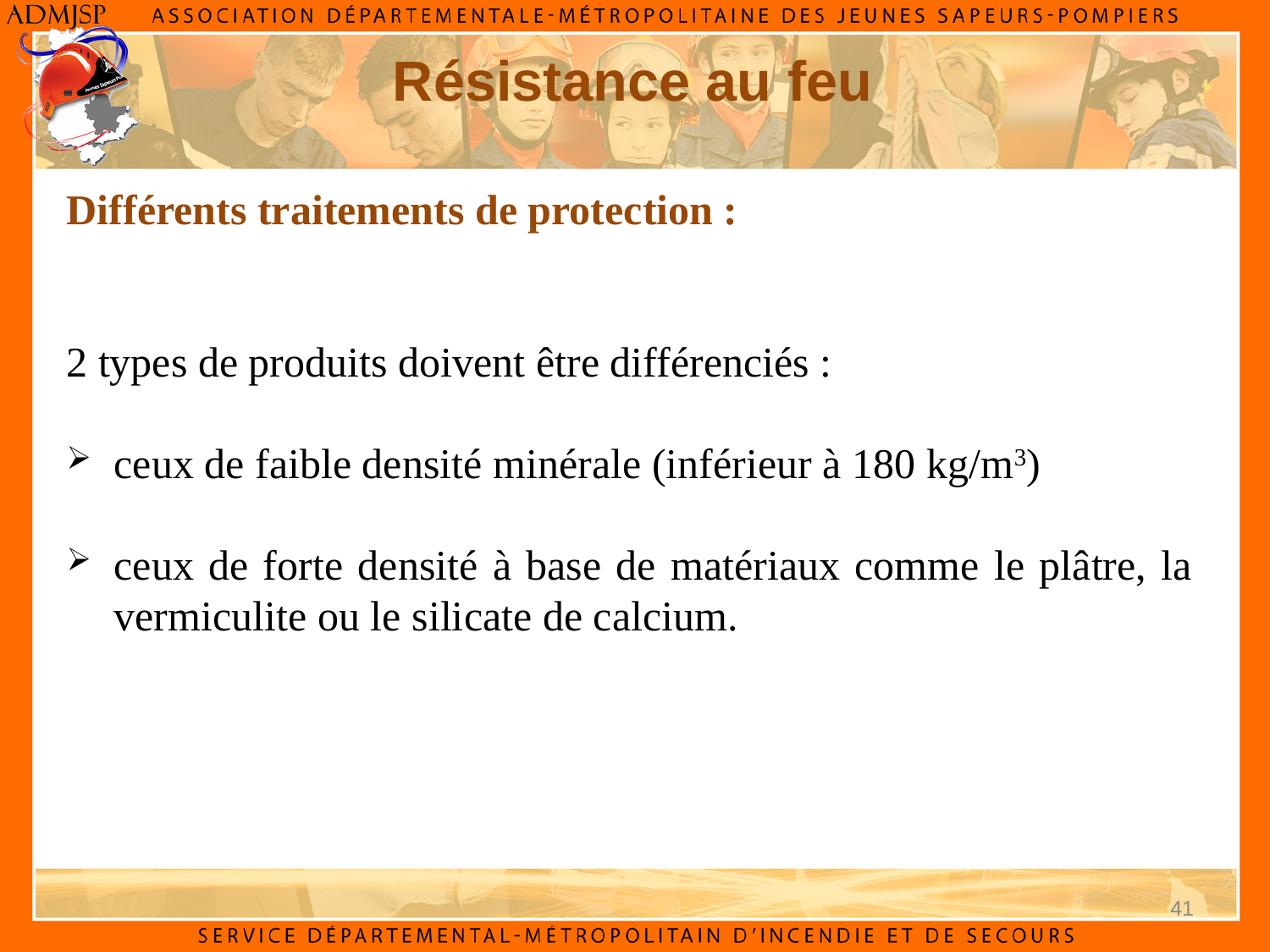

Résistance au feu
Différents traitements de protection :

2 types de produits doivent être différenciés :

ceux de faible densité minérale (inférieur à 180 kg/m3)

ceux de forte densité à base de matériaux comme le plâtre, la vermiculite ou le silicate de calcium.
41